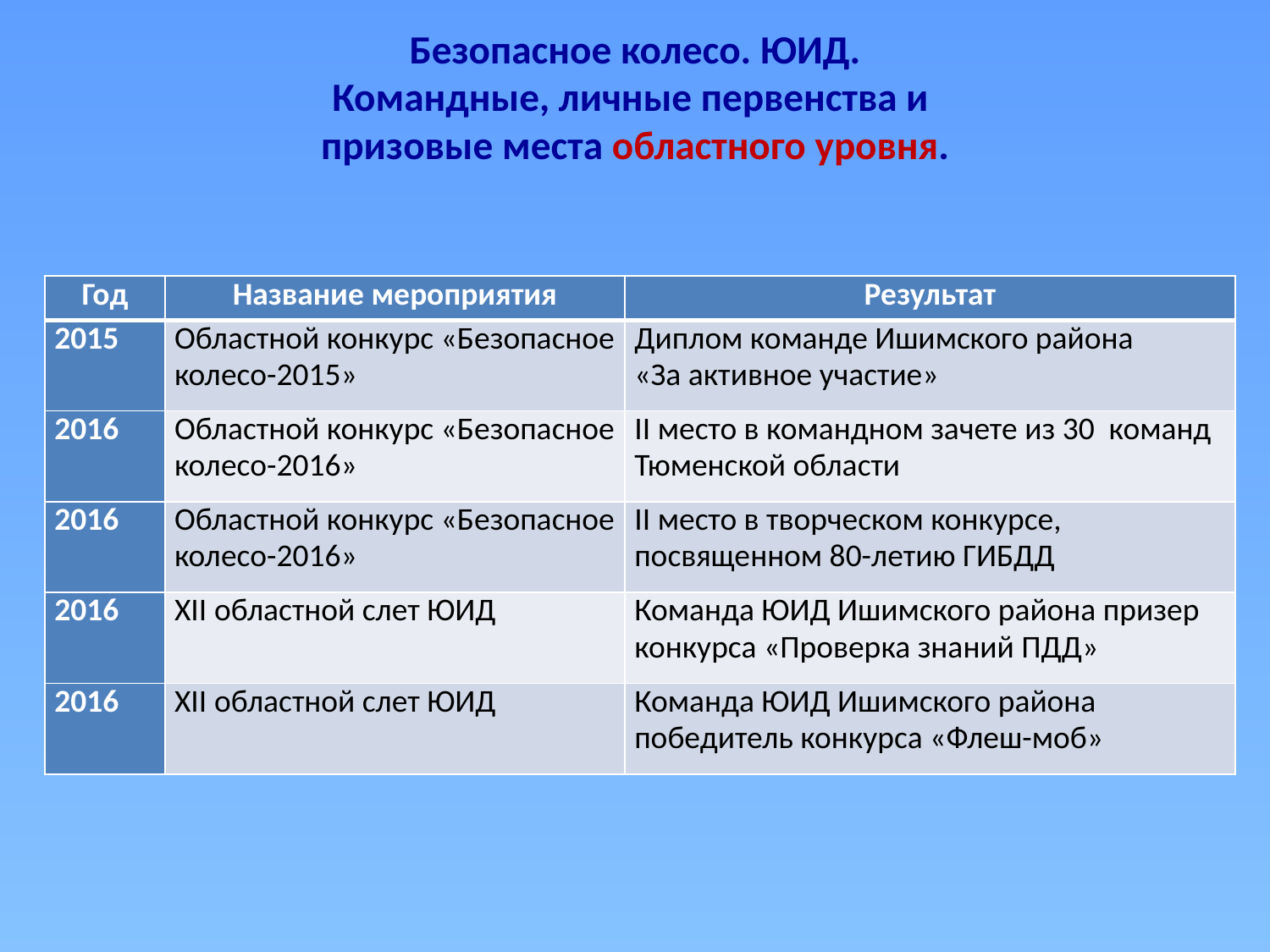

# Безопасное колесо. ЮИД. Командные, личные первенства и призовые места областного уровня.
| Год | Название мероприятия | Результат |
| --- | --- | --- |
| 2015 | Областной конкурс «Безопасное колесо-2015» | Диплом команде Ишимского района «За активное участие» |
| 2016 | Областной конкурс «Безопасное колесо-2016» | II место в командном зачете из 30 команд Тюменской области |
| 2016 | Областной конкурс «Безопасное колесо-2016» | II место в творческом конкурсе, посвященном 80-летию ГИБДД |
| 2016 | XII областной слет ЮИД | Команда ЮИД Ишимского района призер конкурса «Проверка знаний ПДД» |
| 2016 | XII областной слет ЮИД | Команда ЮИД Ишимского района победитель конкурса «Флеш-моб» |